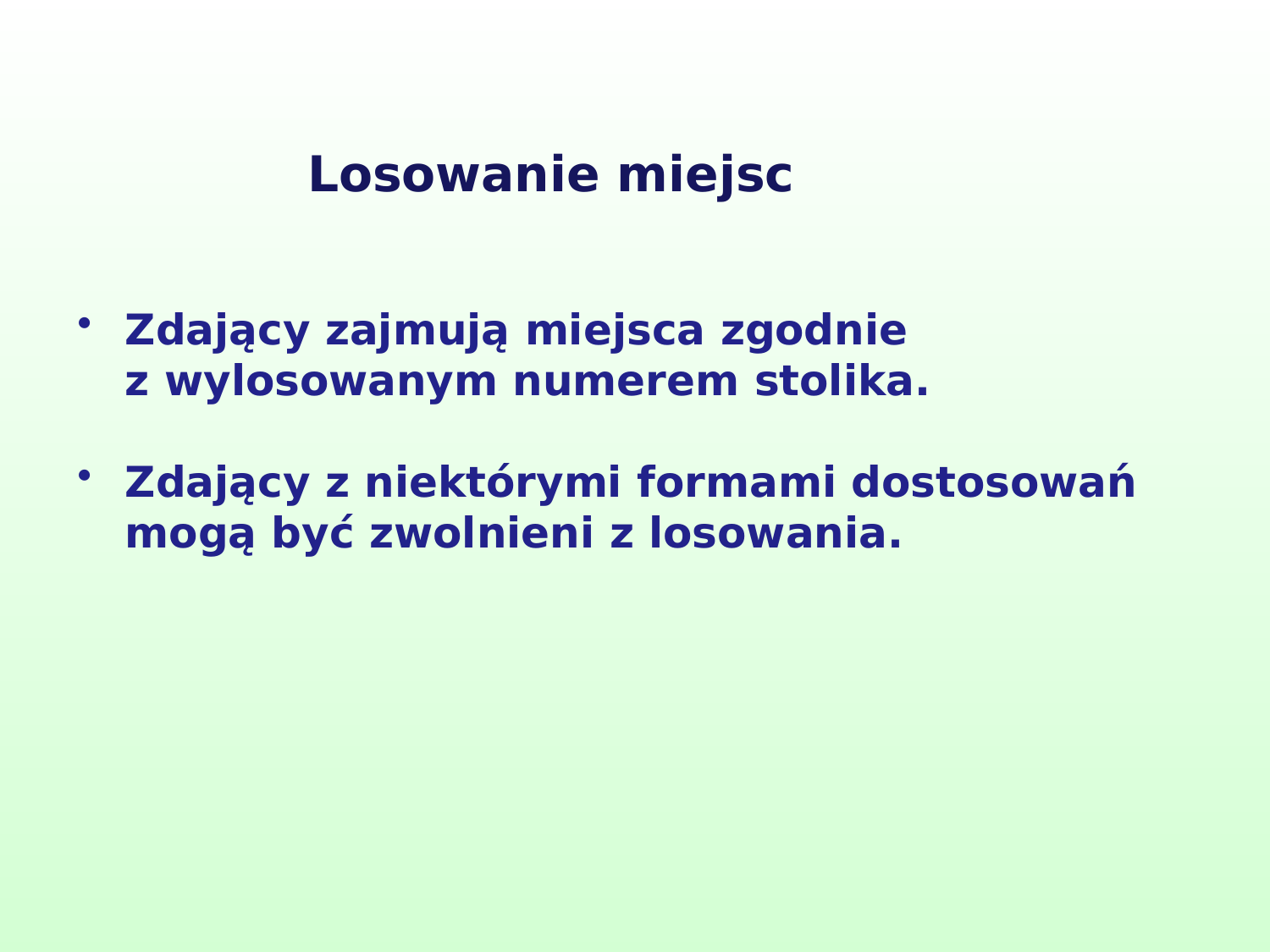

Losowanie miejsc
Zdający zajmują miejsca zgodnie
z wylosowanym numerem stolika.

Zdający z niektórymi formami dostosowań mogą być zwolnieni z losowania.